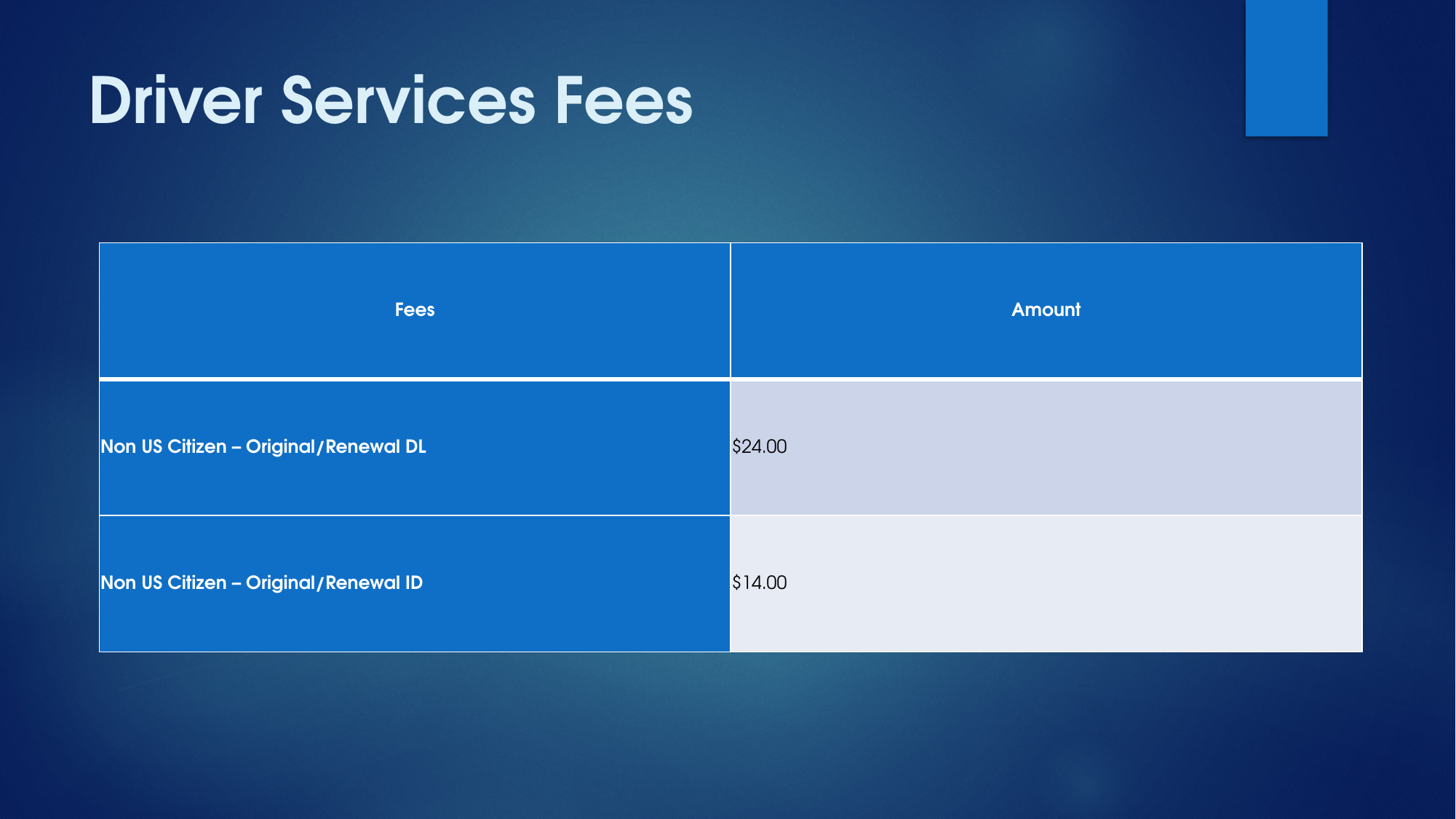

# Driver Services Fees
| Fees | Amount |
| --- | --- |
| Non US Citizen – Original/Renewal DL | $24.00 |
| Non US Citizen – Original/Renewal ID | $14.00 |